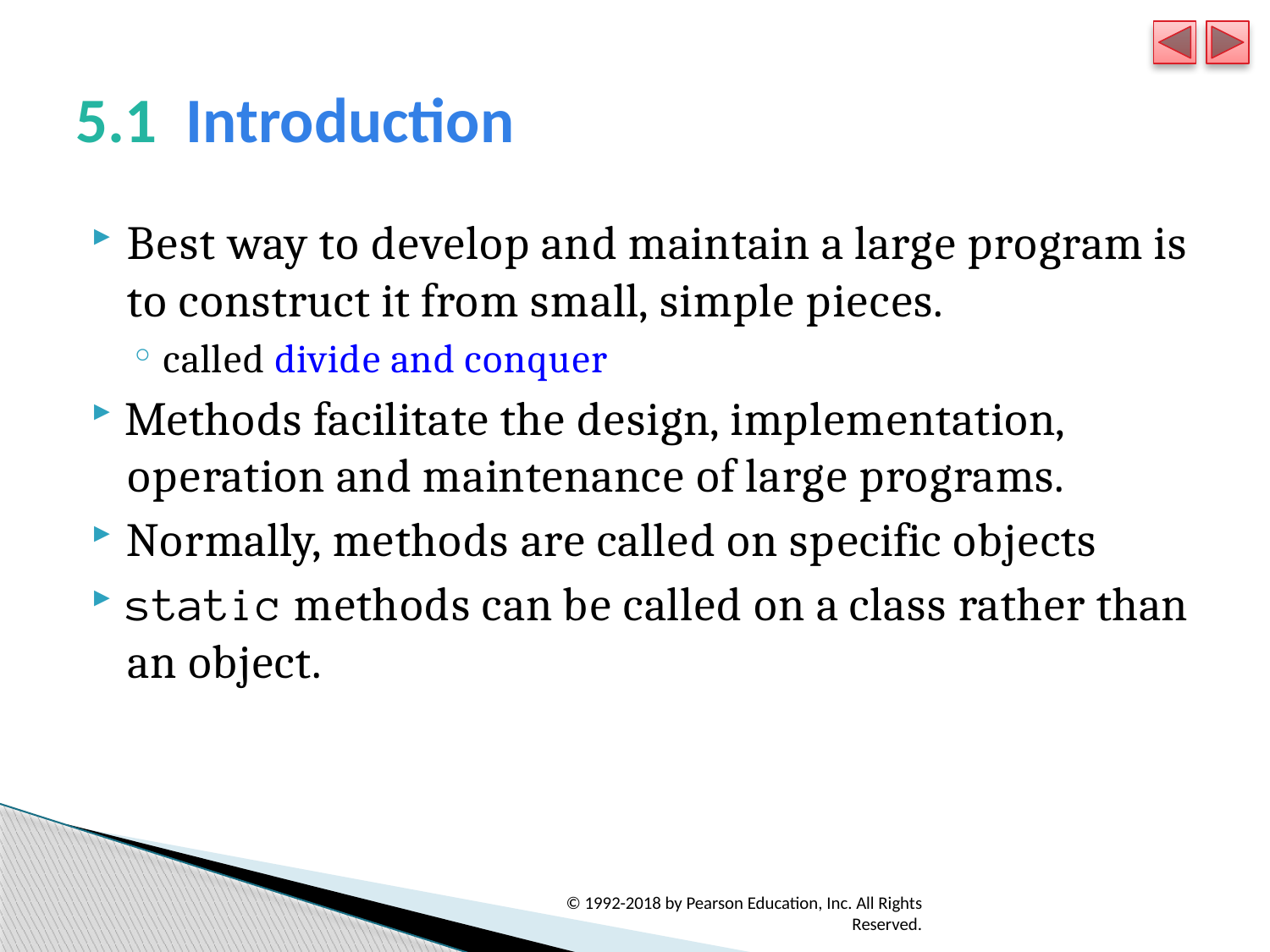

# 5.1  Introduction
Best way to develop and maintain a large program is to construct it from small, simple pieces.
called divide and conquer
Methods facilitate the design, implementation, operation and maintenance of large programs.
Normally, methods are called on specific objects
static methods can be called on a class rather than an object.
© 1992-2018 by Pearson Education, Inc. All Rights Reserved.